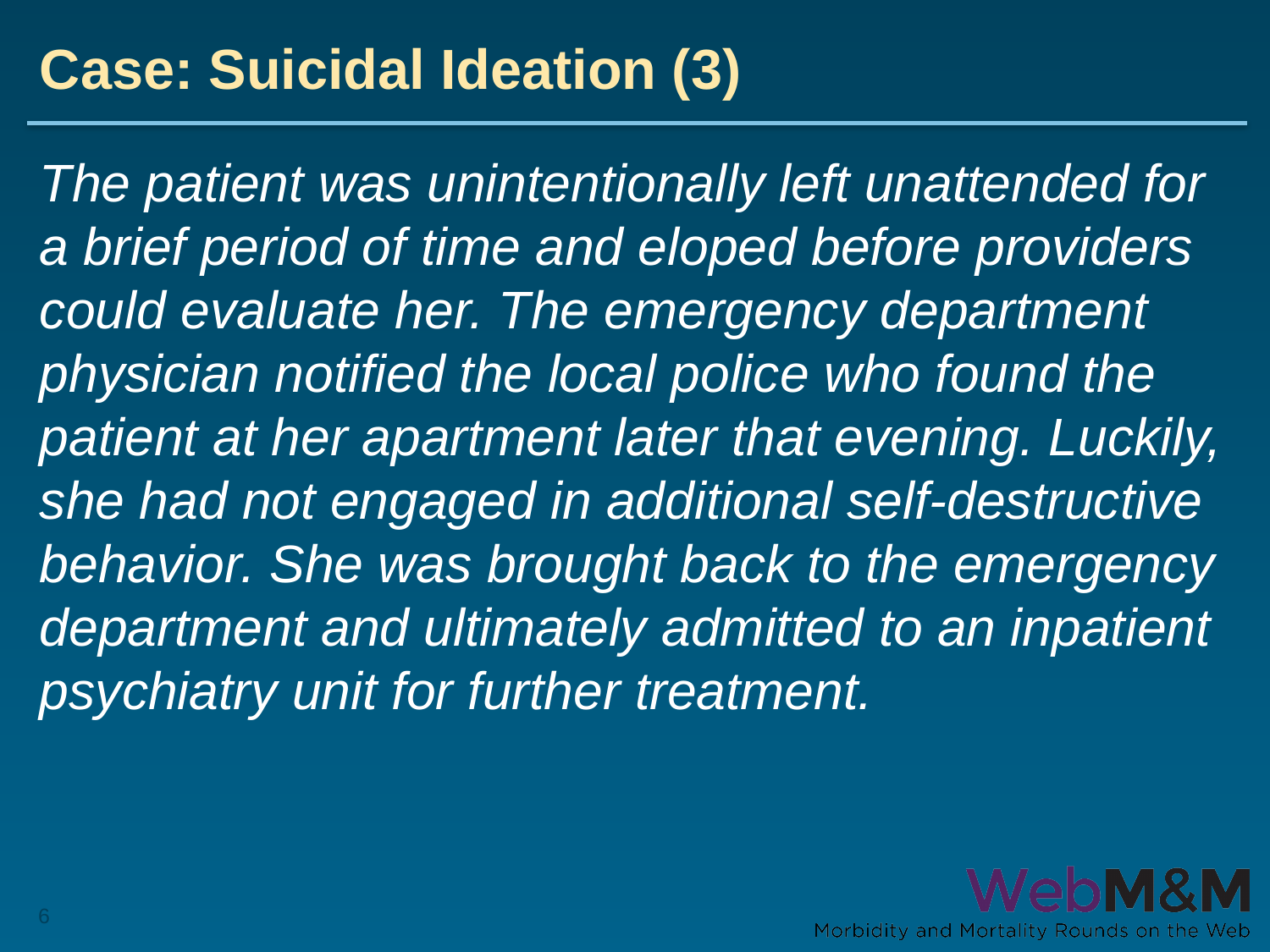

# Case: Suicidal Ideation (3)
The patient was unintentionally left unattended for a brief period of time and eloped before providers could evaluate her. The emergency department physician notified the local police who found the patient at her apartment later that evening. Luckily, she had not engaged in additional self-destructive behavior. She was brought back to the emergency department and ultimately admitted to an inpatient psychiatry unit for further treatment.

6